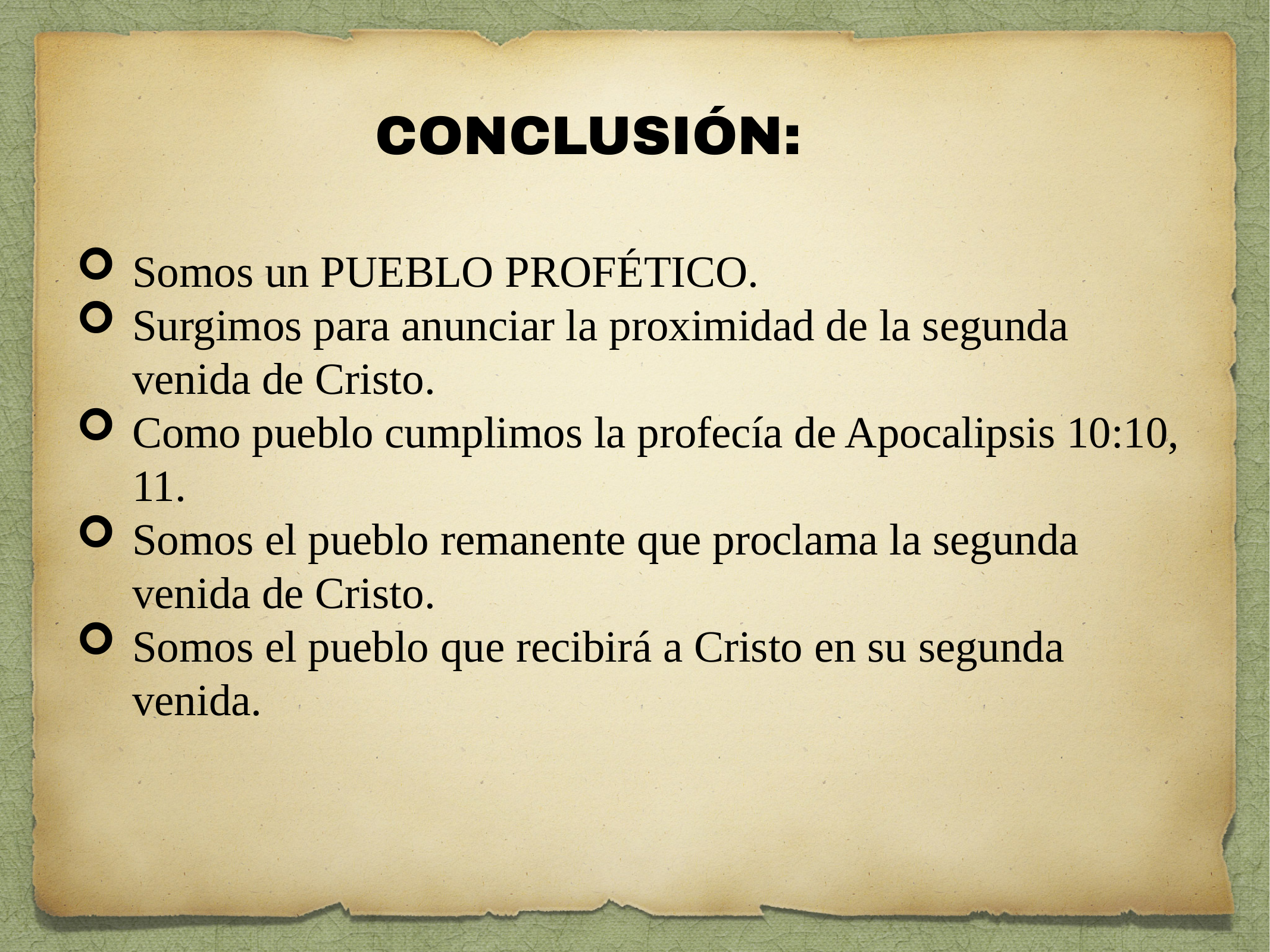

CONCLUSIÓN:
Somos un PUEBLO PROFÉTICO.
Surgimos para anunciar la proximidad de la segunda venida de Cristo.
Como pueblo cumplimos la profecía de Apocalipsis 10:10, 11.
Somos el pueblo remanente que proclama la segunda venida de Cristo.
Somos el pueblo que recibirá a Cristo en su segunda venida.